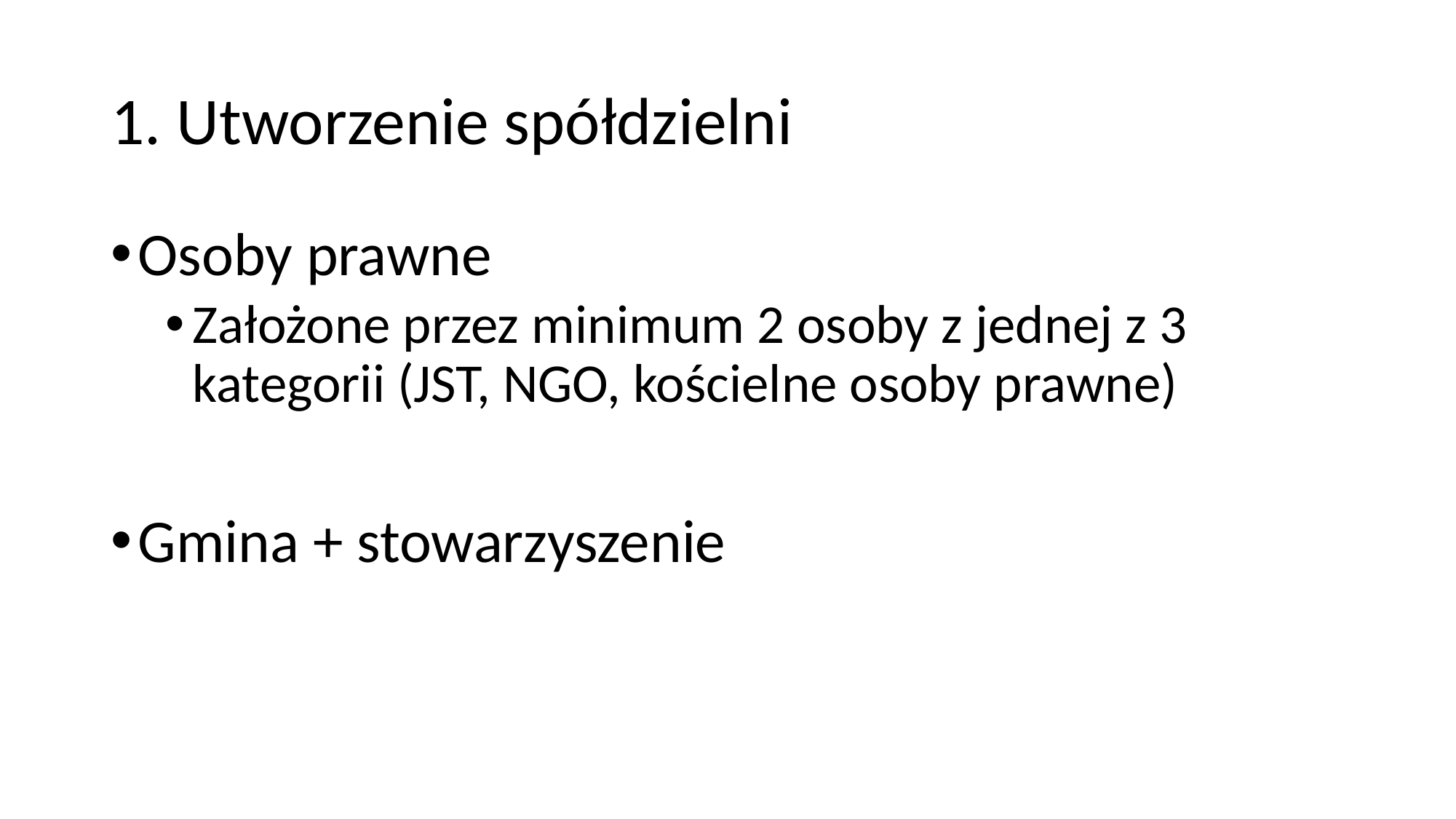

# 1. Utworzenie spółdzielni
Osoby prawne
Założone przez minimum 2 osoby z jednej z 3 kategorii (JST, NGO, kościelne osoby prawne)

Gmina + stowarzyszenie